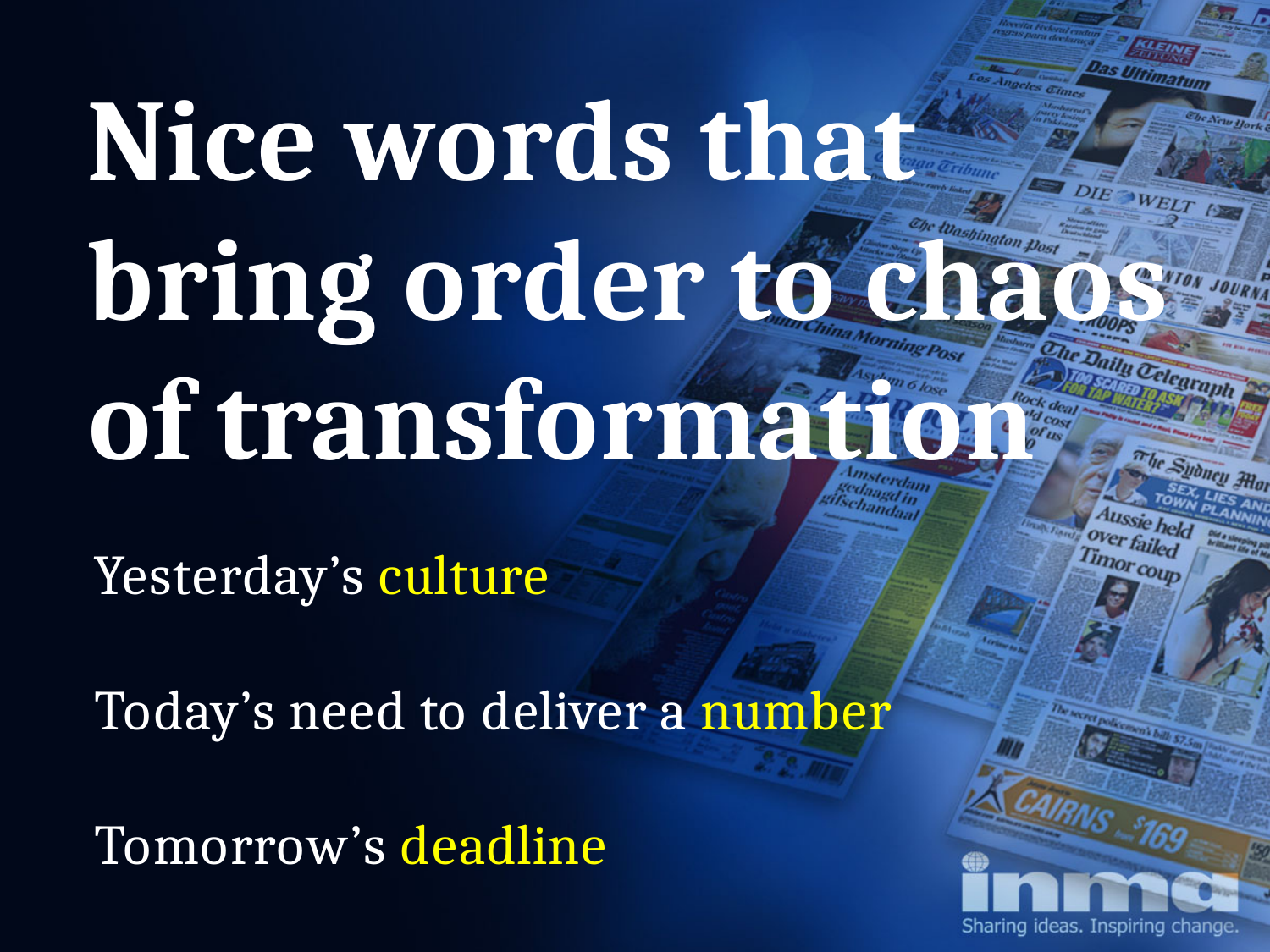

Nice words that bring order to chaos of transformation
Yesterday’s culture

Today’s need to deliver a number

Tomorrow’s deadline